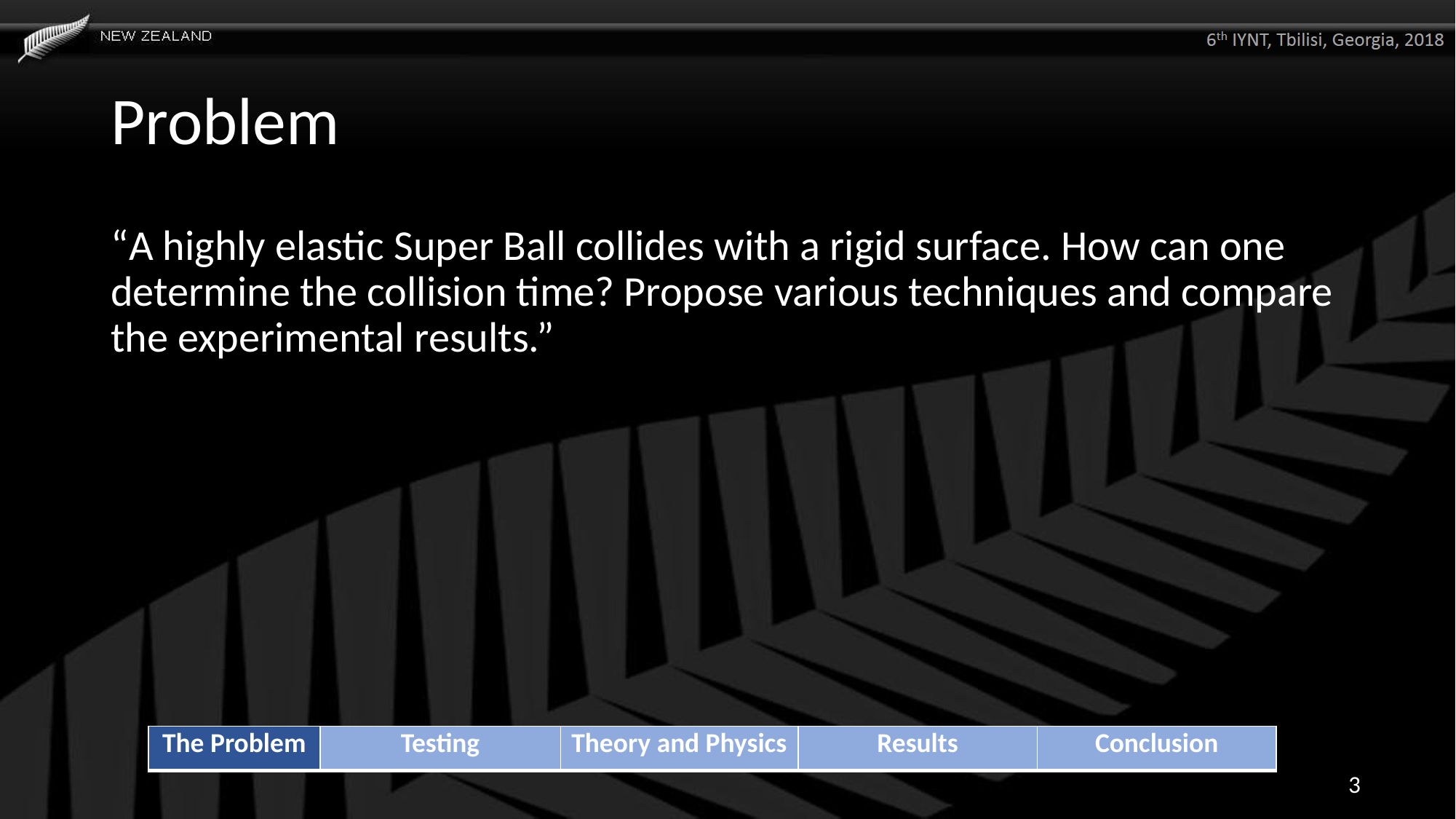

# Problem
“A highly elastic Super Ball collides with a rigid surface. How can one determine the collision time? Propose various techniques and compare the experimental results.”
333
| The Problem | Testing | Theory and Physics | Results | Conclusion |
| --- | --- | --- | --- | --- |
3